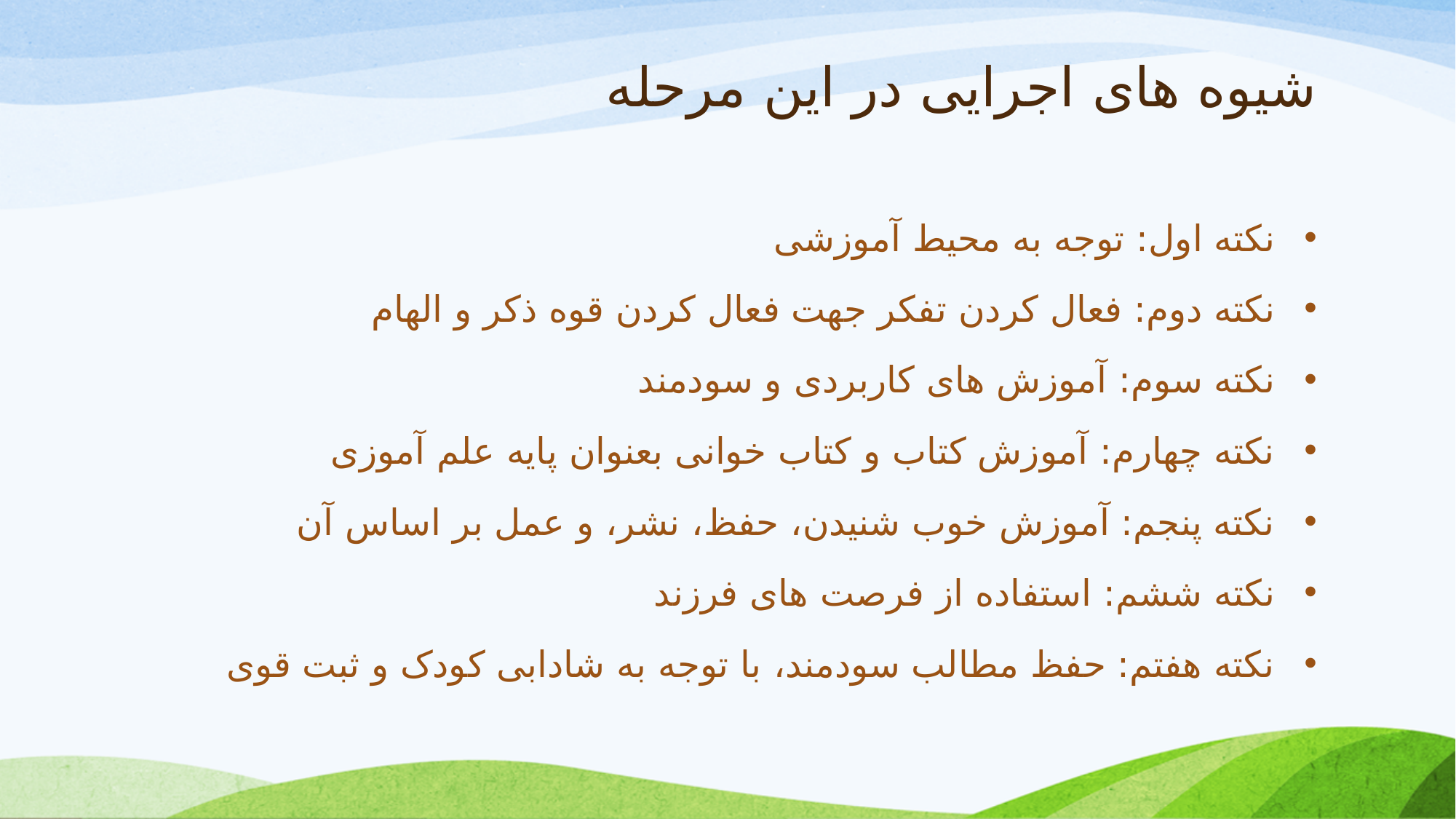

# شیوه های اجرایی در این مرحله
نکته اول: توجه به محیط آموزشی
نکته دوم: فعال کردن تفکر جهت فعال کردن قوه ذکر و الهام
نکته سوم: آموزش های کاربردی و سودمند
نکته چهارم: آموزش کتاب و کتاب خوانی بعنوان پایه علم آموزی
نکته پنجم: آموزش خوب شنیدن، حفظ، نشر، و عمل بر اساس آن
نکته ششم: استفاده از فرصت های فرزند
نکته هفتم: حفظ مطالب سودمند، با توجه به شادابی کودک و ثبت قوی